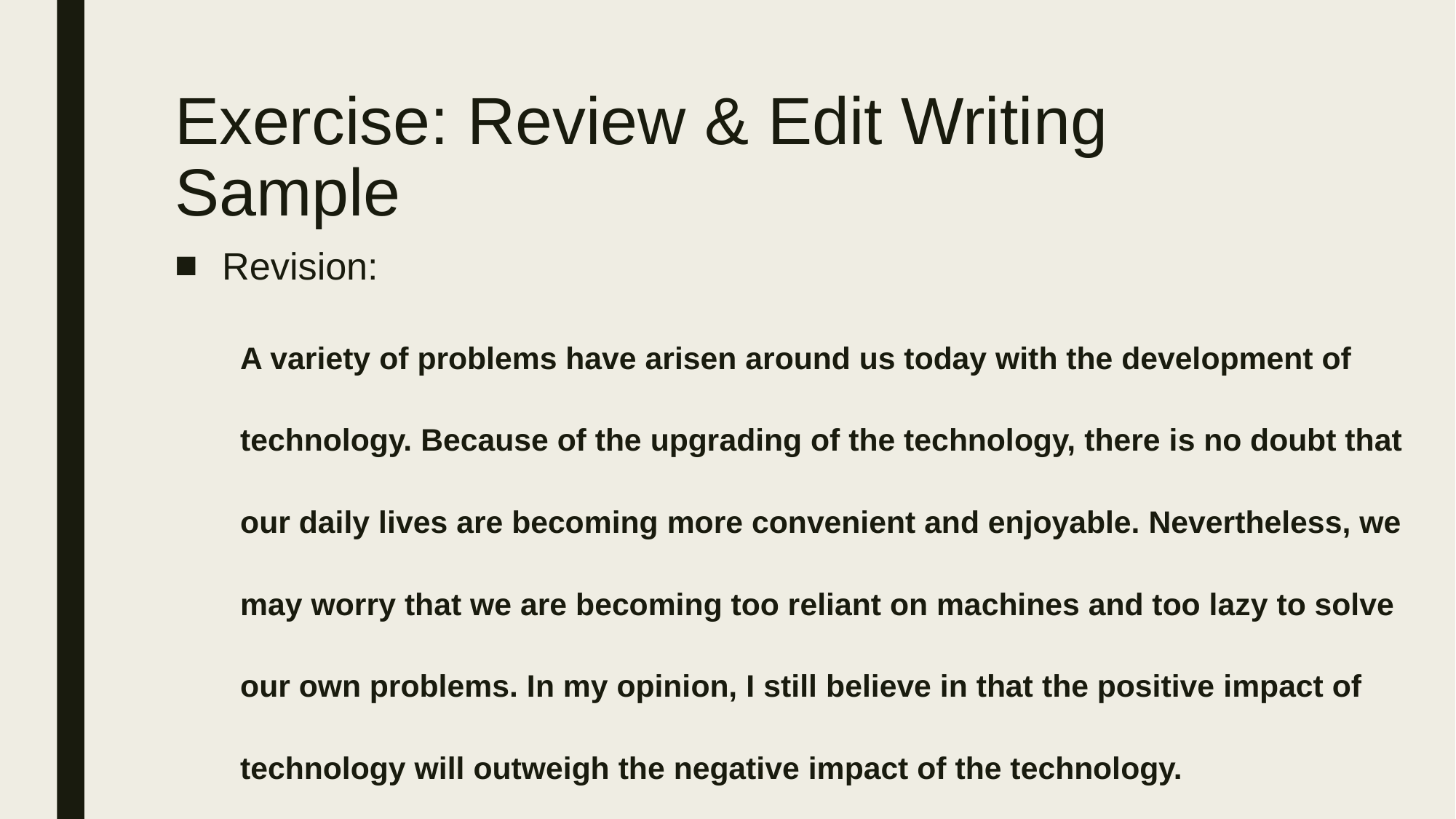

# Exercise: Review & Edit Writing Sample
Revision:
A variety of problems have arisen around us today with the development of technology. Because of the upgrading of the technology, there is no doubt that our daily lives are becoming more convenient and enjoyable. Nevertheless, we may worry that we are becoming too reliant on machines and too lazy to solve our own problems. In my opinion, I still believe in that the positive impact of technology will outweigh the negative impact of the technology.